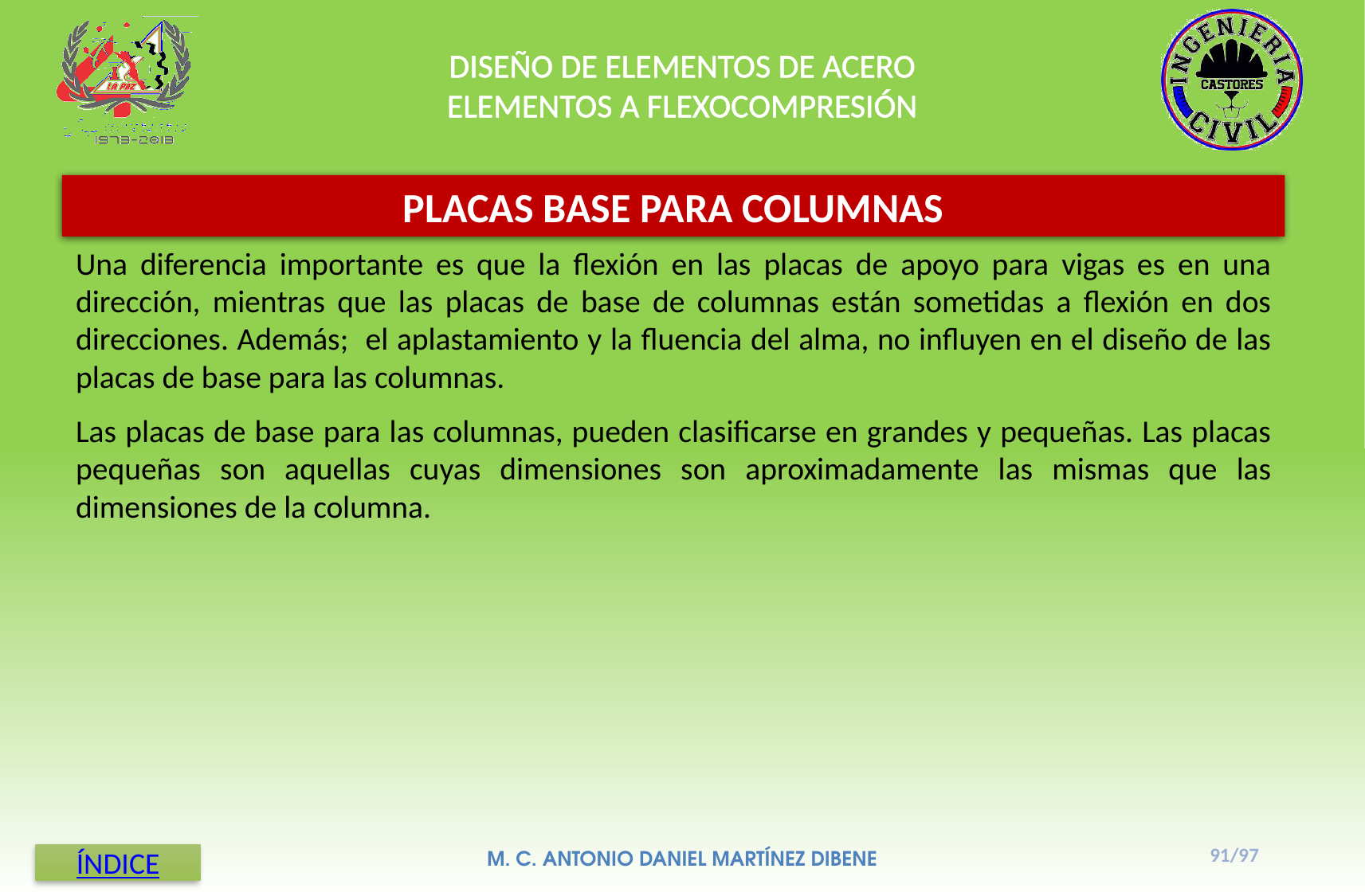

DISEÑO DE ELEMENTOS DE ACERO
ELEMENTOS A FLEXOCOMPRESIÓN

PLACAS BASE PARA COLUMNAS
Una diferencia importante es que la flexión en las placas de apoyo para vigas es en una dirección, mientras que las placas de base de columnas están sometidas a flexión en dos direcciones. Además;  el aplastamiento y la fluencia del alma, no influyen en el diseño de las placas de base para las columnas.
Las placas de base para las columnas, pueden clasificarse en grandes y pequeñas. Las placas pequeñas son aquellas cuyas dimensiones son aproximadamente las mismas que las dimensiones de la columna.

91/97
M. C. ANTONIO DANIEL MARTÍNEZ DIBENE
ÍNDICE